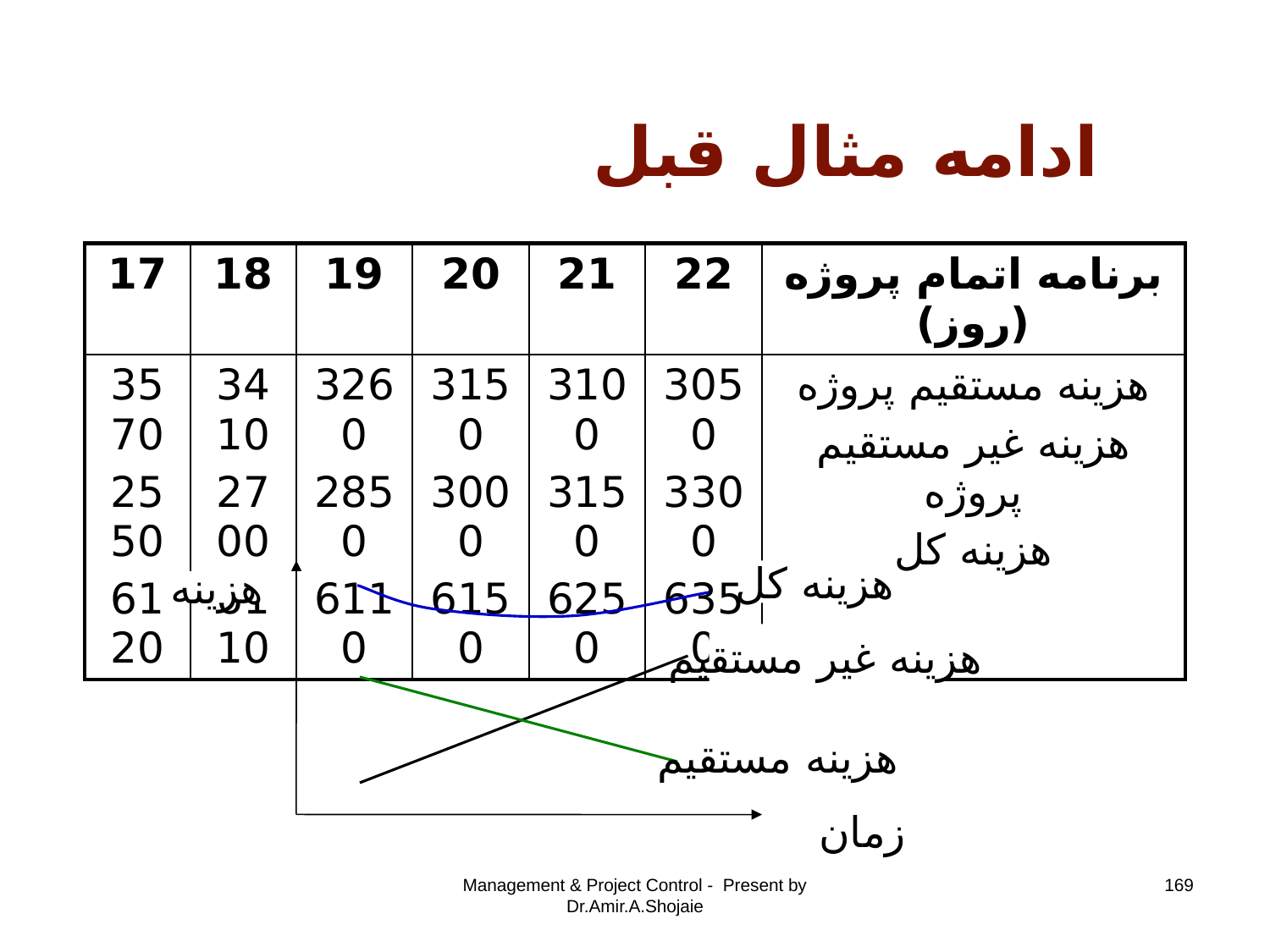

# ادامه مثال قبل

| 17 | 18 | 19 | 20 | 21 | 22 | برنامه اتمام پروژه (روز) |
| --- | --- | --- | --- | --- | --- | --- |
| 3570 2550 6120 | 3410 2700 6110 | 3260 2850 6110 | 3150 3000 6150 | 3100 3150 6250 | 3050 3300 6350 | هزينه مستقيم پروژه هزينه غير مستقيم پروژه هزينه کل |

هزينه کل
هزينه

هزينه غير مستقيم

هزينه مستقيم
زمان

Management & Project Control -  Present by Dr.Amir.A.Shojaie
169